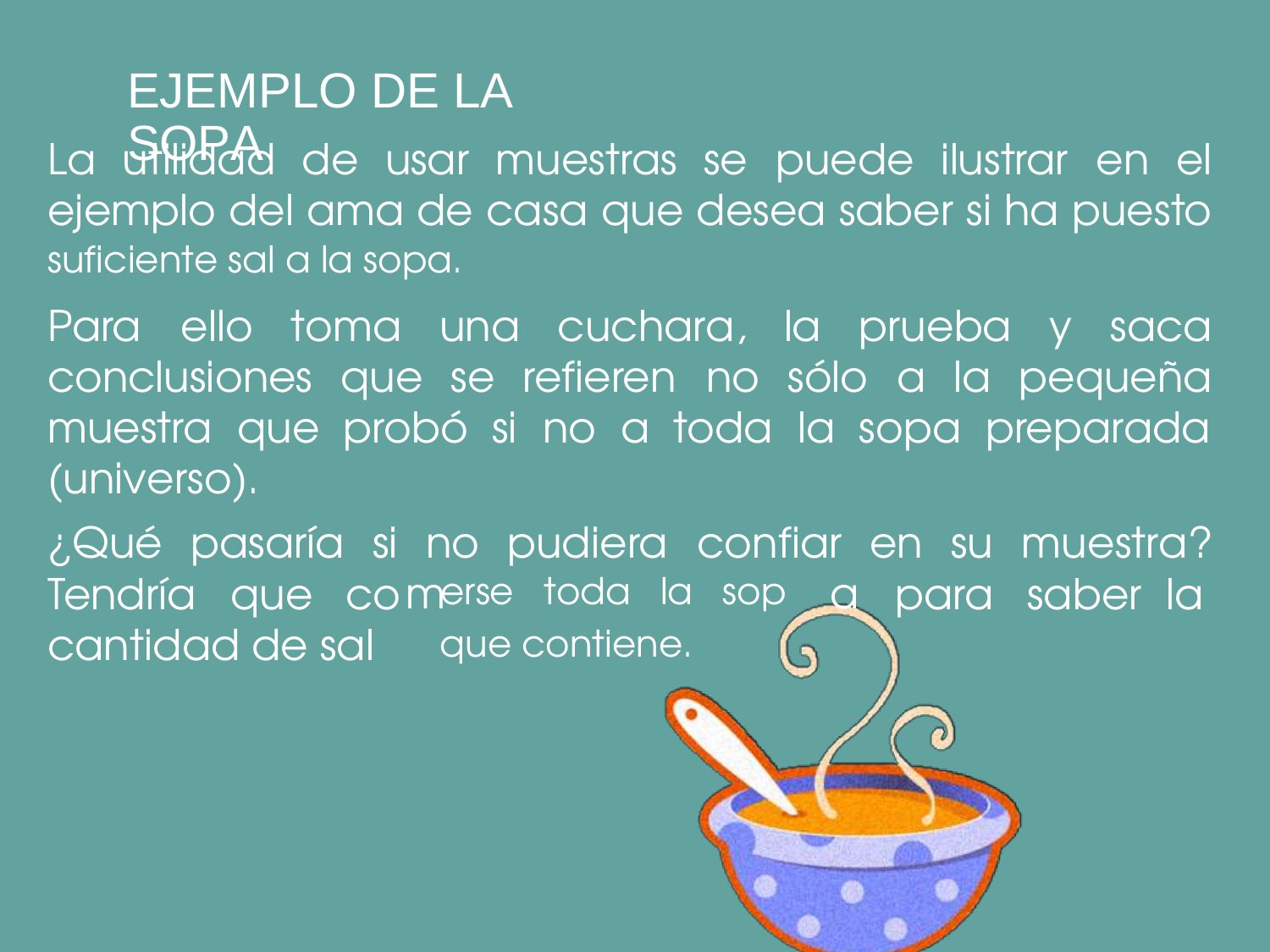

EJEMPLO DE LA SOPA
La
utilidad
de
usar  muestras  se
puede
ilustrar
en
el
ejemplo del ama de casa que desea saber si ha puesto
suficiente sal a la sopa.
Para
ello
toma   una
cuchara,
la
prueba
y
saca
conclusiones
que
se
refieren
no
sólo
a
la
pequeña
muestra
que
probó  si
no
a
toda
la  sopa
preparada
(universo).
¿Qué
pasaría
si
no
pudiera
confiar
en
su
muestra?
m                                 a
Tendría
que
co
para
saber
la
erse  toda  la  sop
que contiene.

cantidad de sal